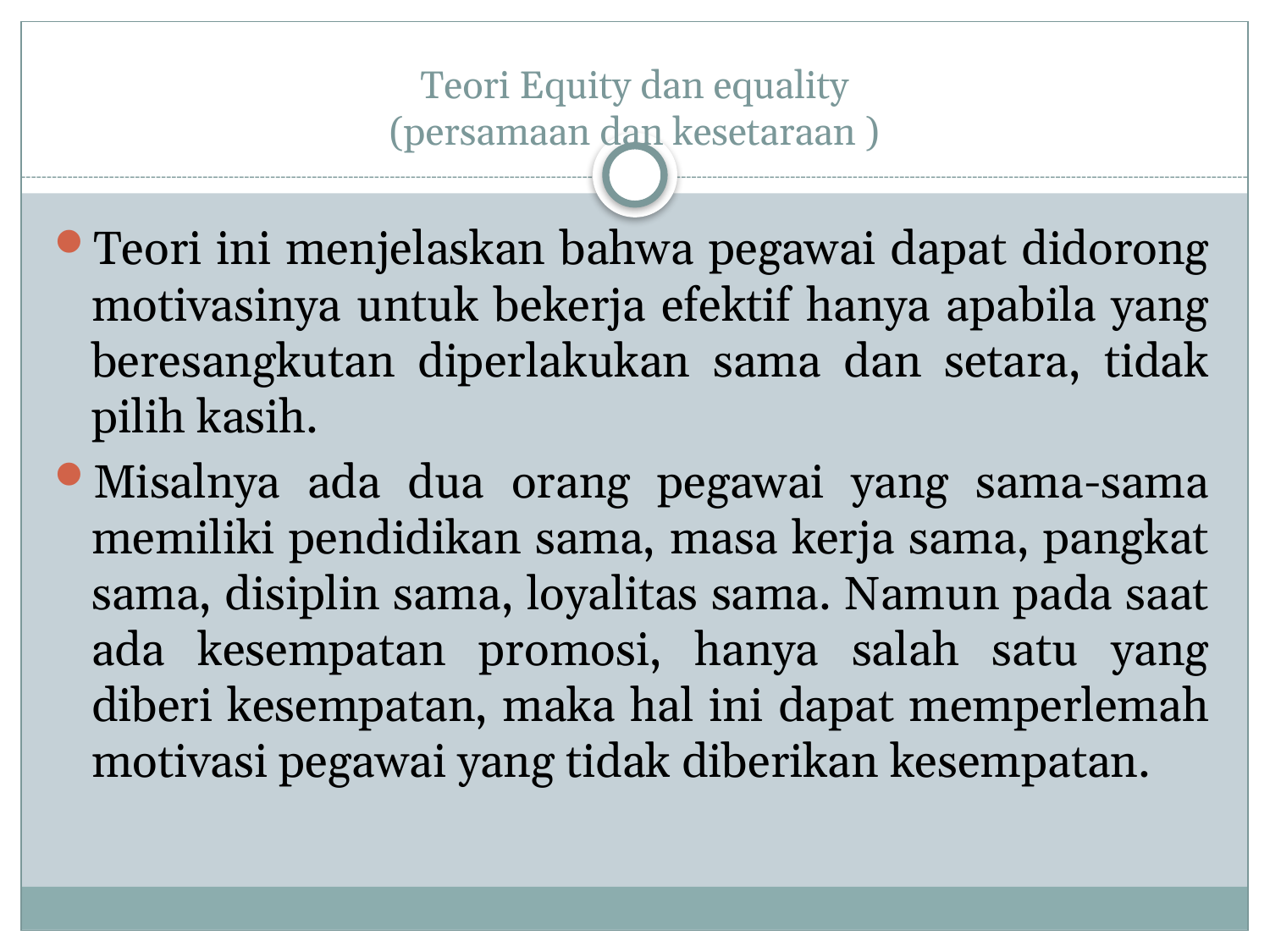

# Teori Equity dan equality (persamaan dan kesetaraan )
Teori ini menjelaskan bahwa pegawai dapat didorong motivasinya untuk bekerja efektif hanya apabila yang beresangkutan diperlakukan sama dan setara, tidak pilih kasih.
Misalnya ada dua orang pegawai yang sama-sama memiliki pendidikan sama, masa kerja sama, pangkat sama, disiplin sama, loyalitas sama. Namun pada saat ada kesempatan promosi, hanya salah satu yang diberi kesempatan, maka hal ini dapat memperlemah motivasi pegawai yang tidak diberikan kesempatan.